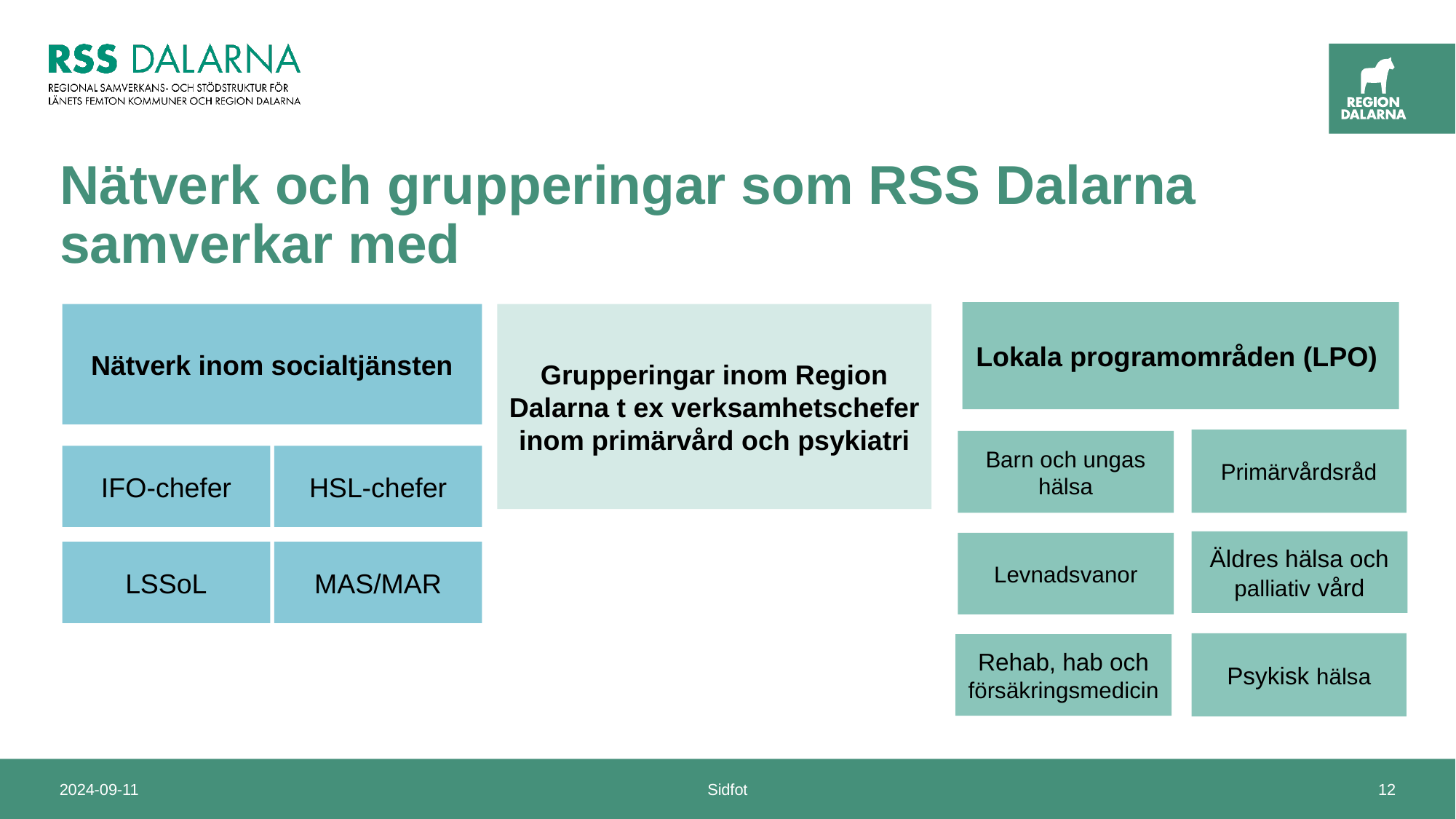

# Nätverk och grupperingar som RSS Dalarna samverkar med
Lokala programområden (LPO)
Nätverk inom socialtjänsten
Grupperingar inom Region Dalarna t ex verksamhetschefer inom primärvård och psykiatri
Primärvårdsråd
Barn och ungas hälsa
IFO-chefer
HSL-chefer
Äldres hälsa och palliativ vård
Levnadsvanor
LSSoL
MAS/MAR
Psykisk hälsa
Rehab, hab och försäkringsmedicin
2024-09-11
Sidfot
12